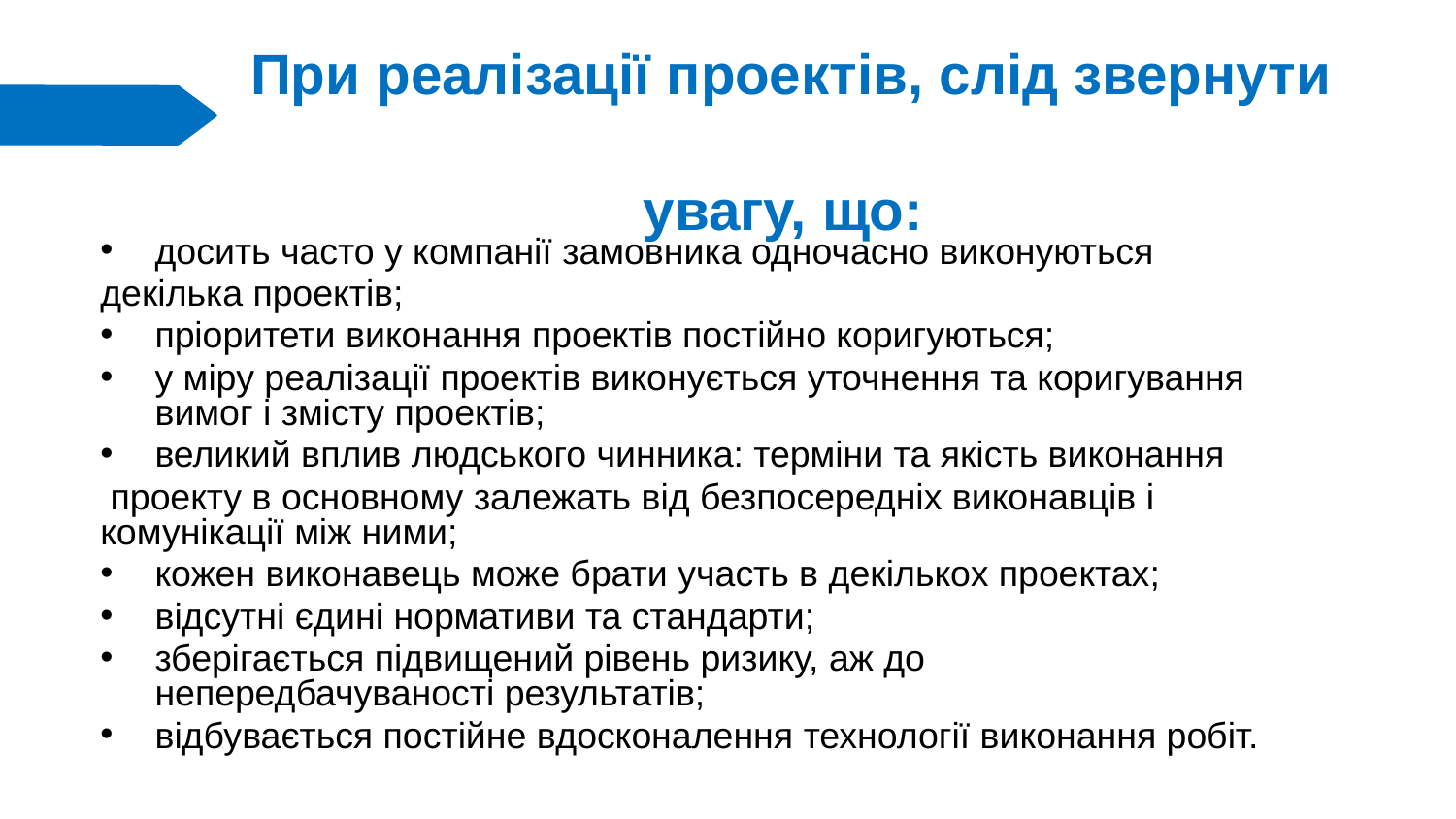

# При реалізації проектів, слід звернути увагу, що:
досить часто у компанії замовника одночасно виконуються
декілька проектів;
пріоритети виконання проектів постійно коригуються;
у міру реалізації проектів виконується уточнення та коригування вимог і змісту проектів;
великий вплив людського чинника: терміни та якість виконання
 проекту в основному залежать від безпосередніх виконавців і комунікації між ними;
кожен виконавець може брати участь в декількох проектах;
відсутні єдині нормативи та стандарти;
зберігається підвищений рівень ризику, аж до непередбачуваності результатів;
відбувається постійне вдосконалення технології виконання робіт.